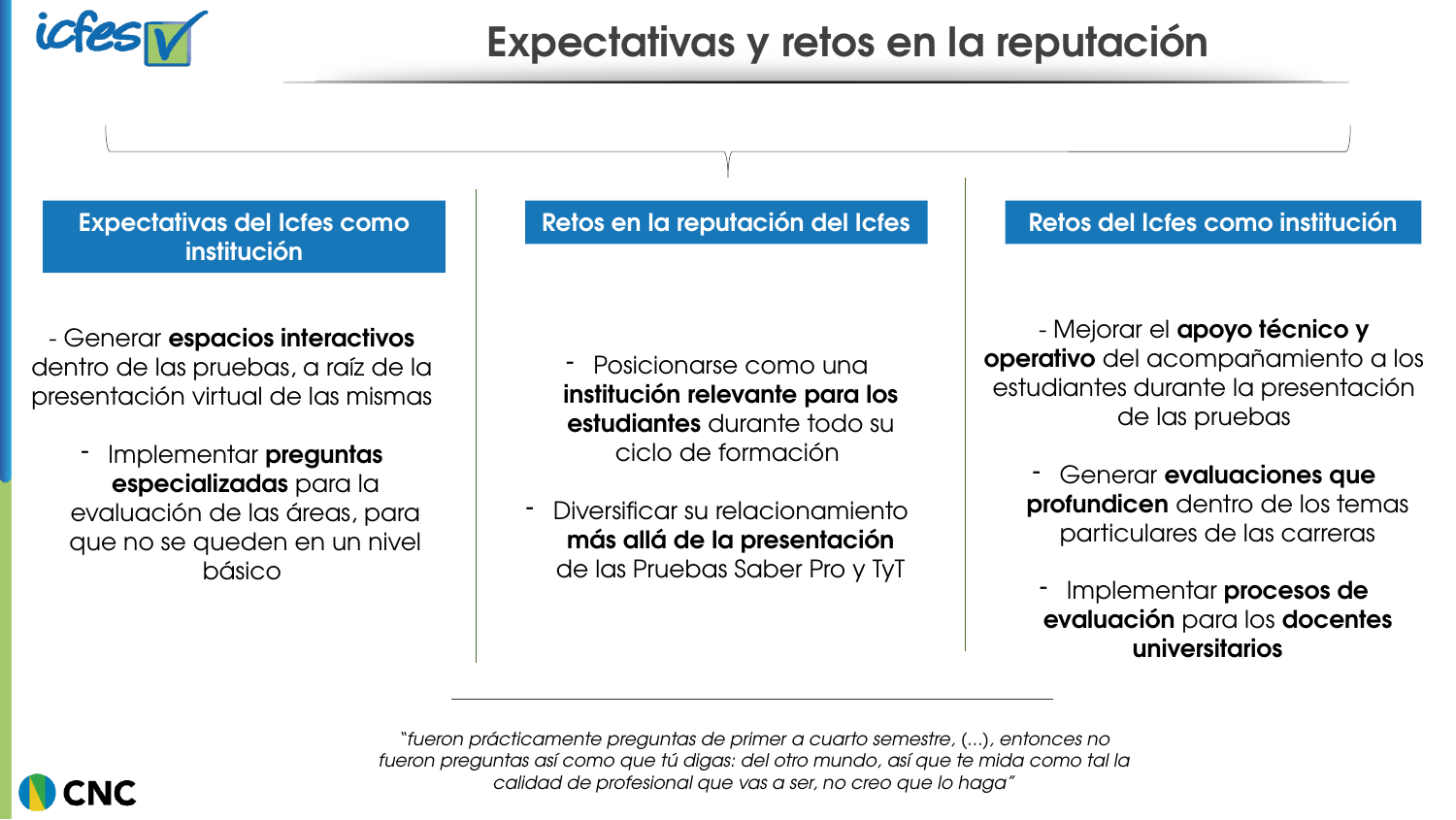

Expectativas y retos en la reputación
Expectativas del Icfes como institución
Retos en la reputación del Icfes
Retos del Icfes como institución
- Mejorar el apoyo técnico y operativo del acompañamiento a los estudiantes durante la presentación de las pruebas

Generar evaluaciones que profundicen dentro de los temas particulares de las carreras

Implementar procesos de evaluación para los docentes universitarios
- Generar espacios interactivos dentro de las pruebas, a raíz de la presentación virtual de las mismas

Implementar preguntas especializadas para la evaluación de las áreas, para que no se queden en un nivel básico

Posicionarse como una institución relevante para los estudiantes durante todo su ciclo de formación

Diversificar su relacionamiento más allá de la presentación de las Pruebas Saber Pro y TyT
“fueron prácticamente preguntas de primer a cuarto semestre, (…), entonces no fueron preguntas así como que tú digas: del otro mundo, así que te mida como tal la calidad de profesional que vas a ser, no creo que lo haga”